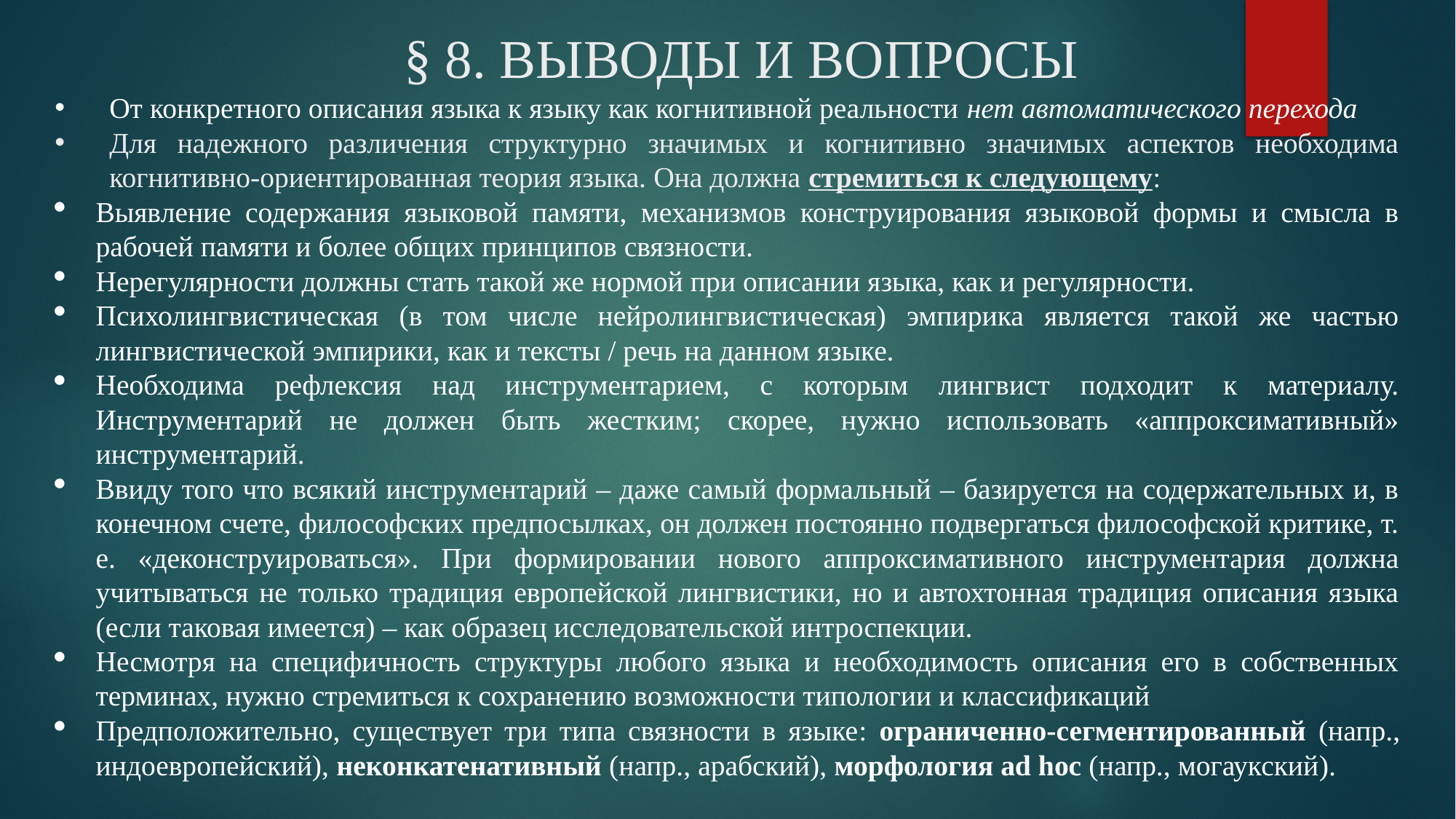

# § 8. Выводы и вопросы
От конкретного описания языка к языку как когнитивной реальности нет автоматического перехода
Для надежного различения структурно значимых и когнитивно значимых аспектов необходима когнитивно-ориентированная теория языка. Она должна стремиться к следующему:
Выявление содержания языковой памяти, механизмов конструирования языковой формы и смысла в рабочей памяти и более общих принципов связности.
Нерегулярности должны стать такой же нормой при описании языка, как и регулярности.
Психолингвистическая (в том числе нейролингвистическая) эмпирика является такой же частью лингвистической эмпирики, как и тексты / речь на данном языке.
Необходима рефлексия над инструментарием, с которым лингвист подходит к материалу. Инструментарий не должен быть жестким; скорее, нужно использовать «аппроксимативный» инструментарий.
Ввиду того что всякий инструментарий – даже самый формальный – базируется на содержательных и, в конечном счете, философских предпосылках, он должен постоянно подвергаться философской критике, т. е. «деконструироваться». При формировании нового аппроксимативного инструментария должна учитываться не только традиция европейской лингвистики, но и автохтонная традиция описания языка (если таковая имеется) – как образец исследовательской интроспекции.
Несмотря на специфичность структуры любого языка и необходимость описания его в собственных терминах, нужно стремиться к сохранению возможности типологии и классификаций
Предположительно, существует три типа связности в языке: ограниченно-сегментированный (напр., индоевропейский), неконкатенативный (напр., арабский), морфология ad hoc (напр., могаукский).